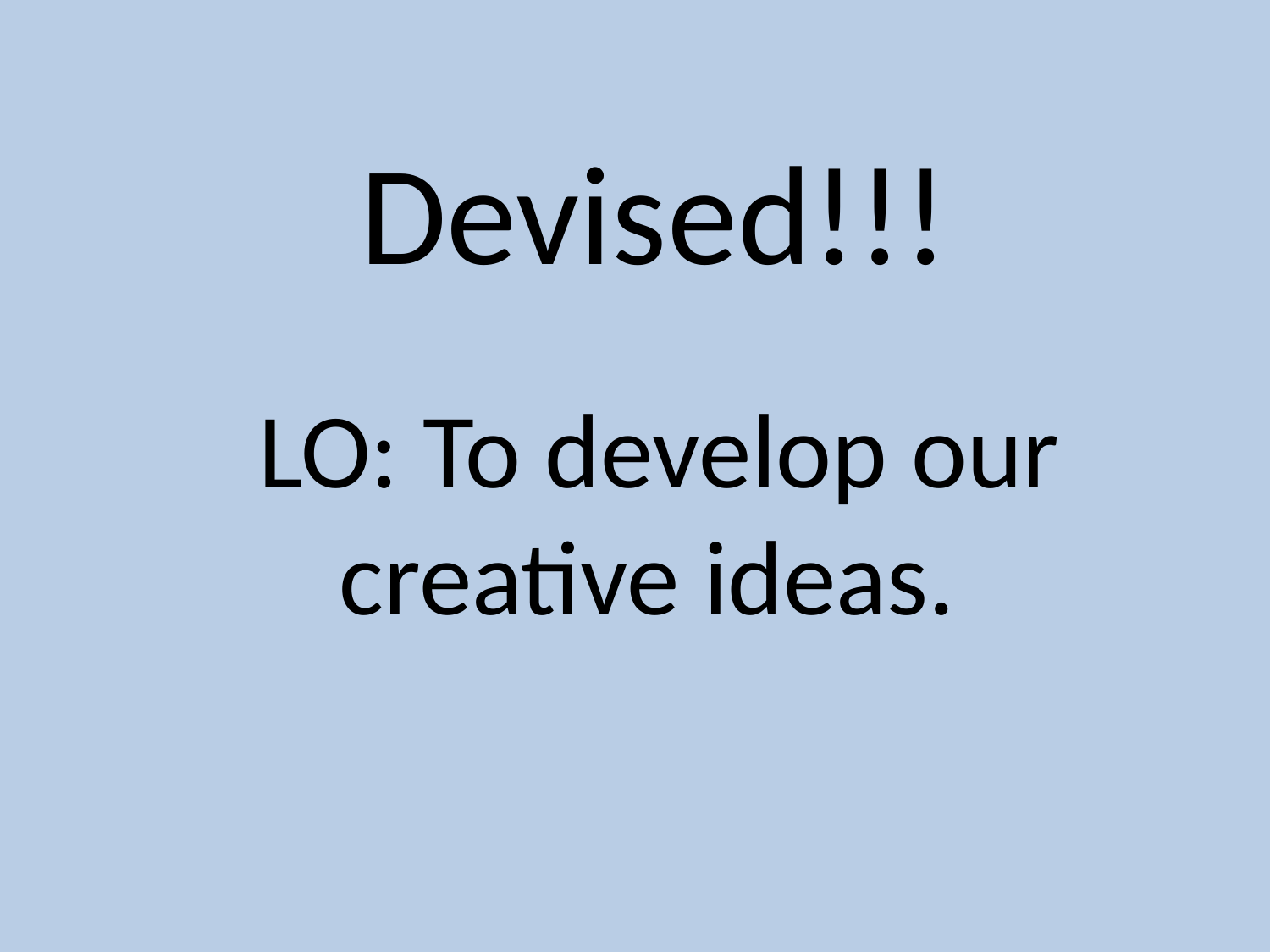

# Devised!!!
LO: To develop our creative ideas.